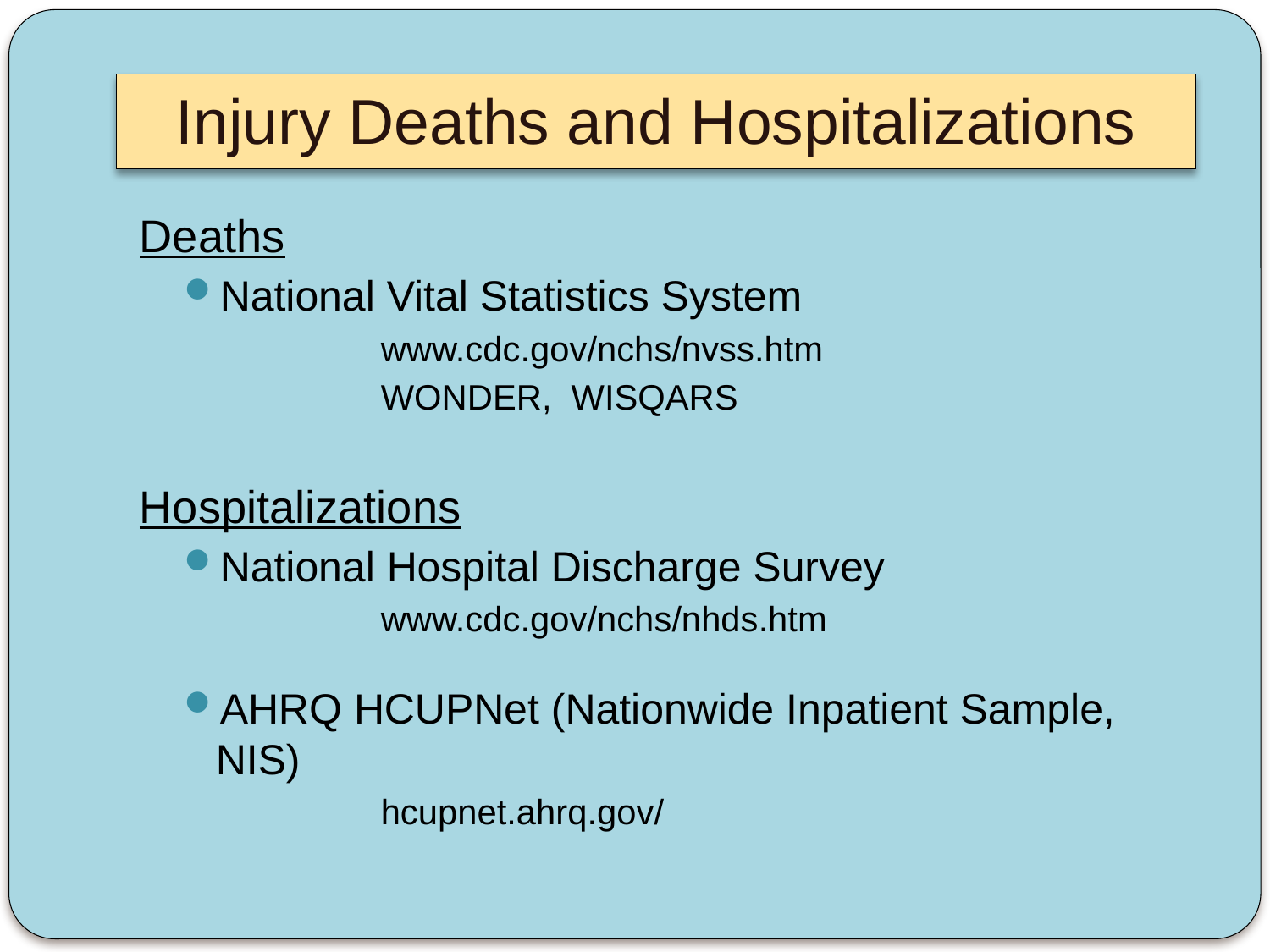

# Injury Deaths and Hospitalizations
Deaths
National Vital Statistics System
		www.cdc.gov/nchs/nvss.htm
		WONDER,  WISQARS

Hospitalizations
National Hospital Discharge Survey
		www.cdc.gov/nchs/nhds.htm
AHRQ HCUPNet (Nationwide Inpatient Sample, NIS)
		hcupnet.ahrq.gov/